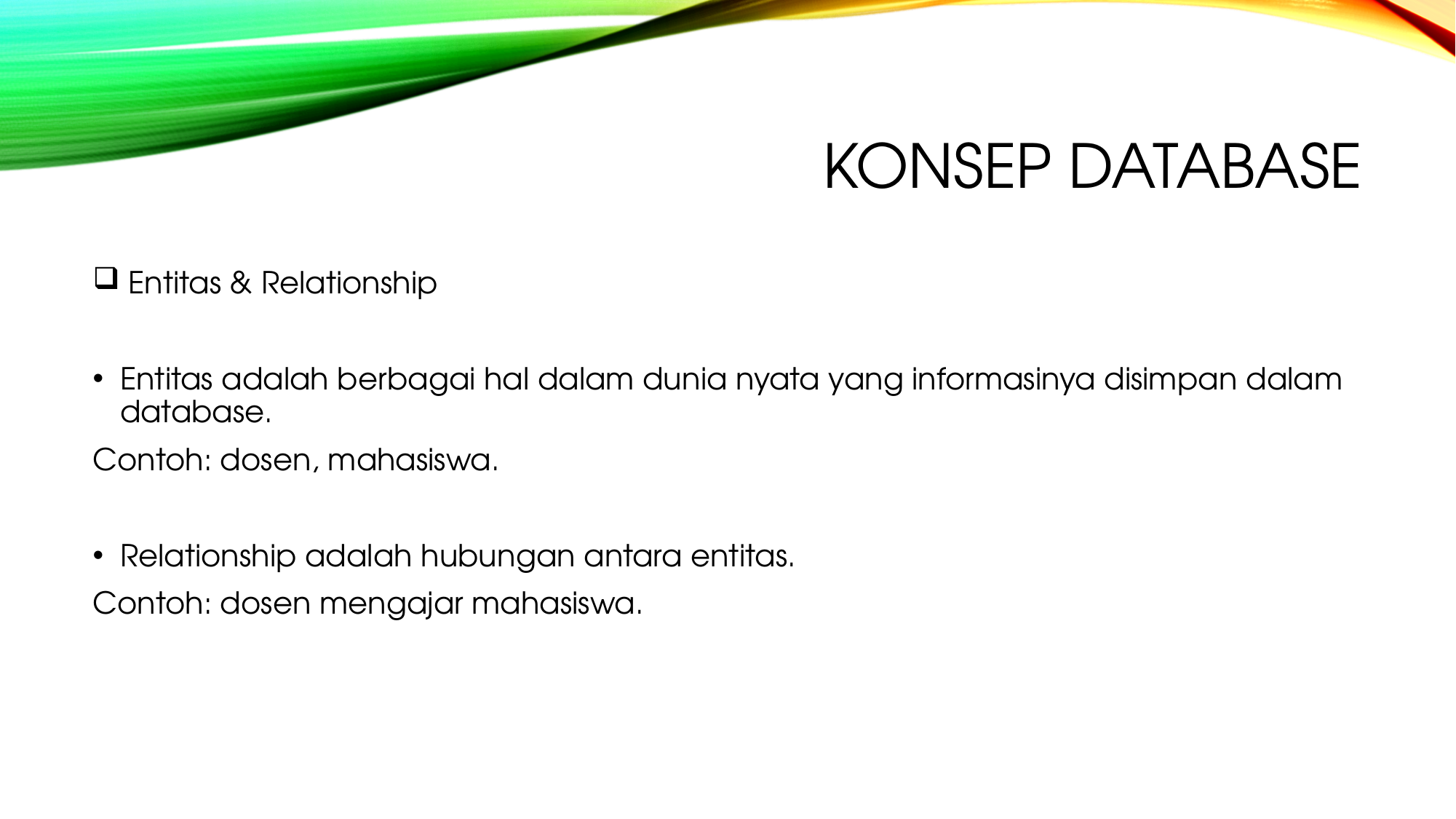

# Konsep Database
 Entitas & Relationship

Entitas adalah berbagai hal dalam dunia nyata yang informasinya disimpan dalam database.
Contoh: dosen, mahasiswa.

Relationship adalah hubungan antara entitas.
Contoh: dosen mengajar mahasiswa.